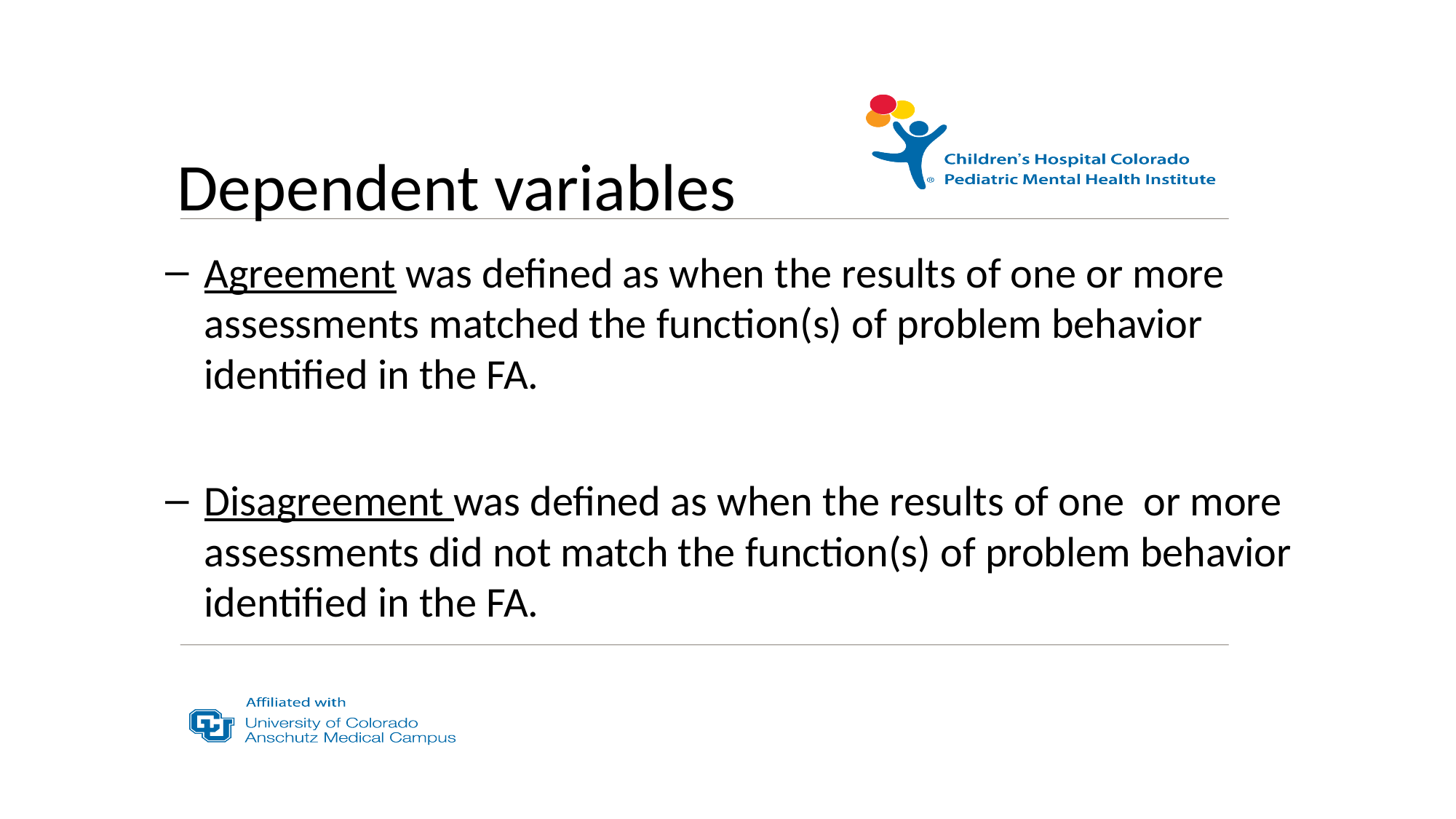

# Dependent variables
Agreement was defined as when the results of one or more assessments matched the function(s) of problem behavior identified in the FA.

Disagreement was defined as when the results of one  or more assessments did not match the function(s) of problem behavior identified in the FA.